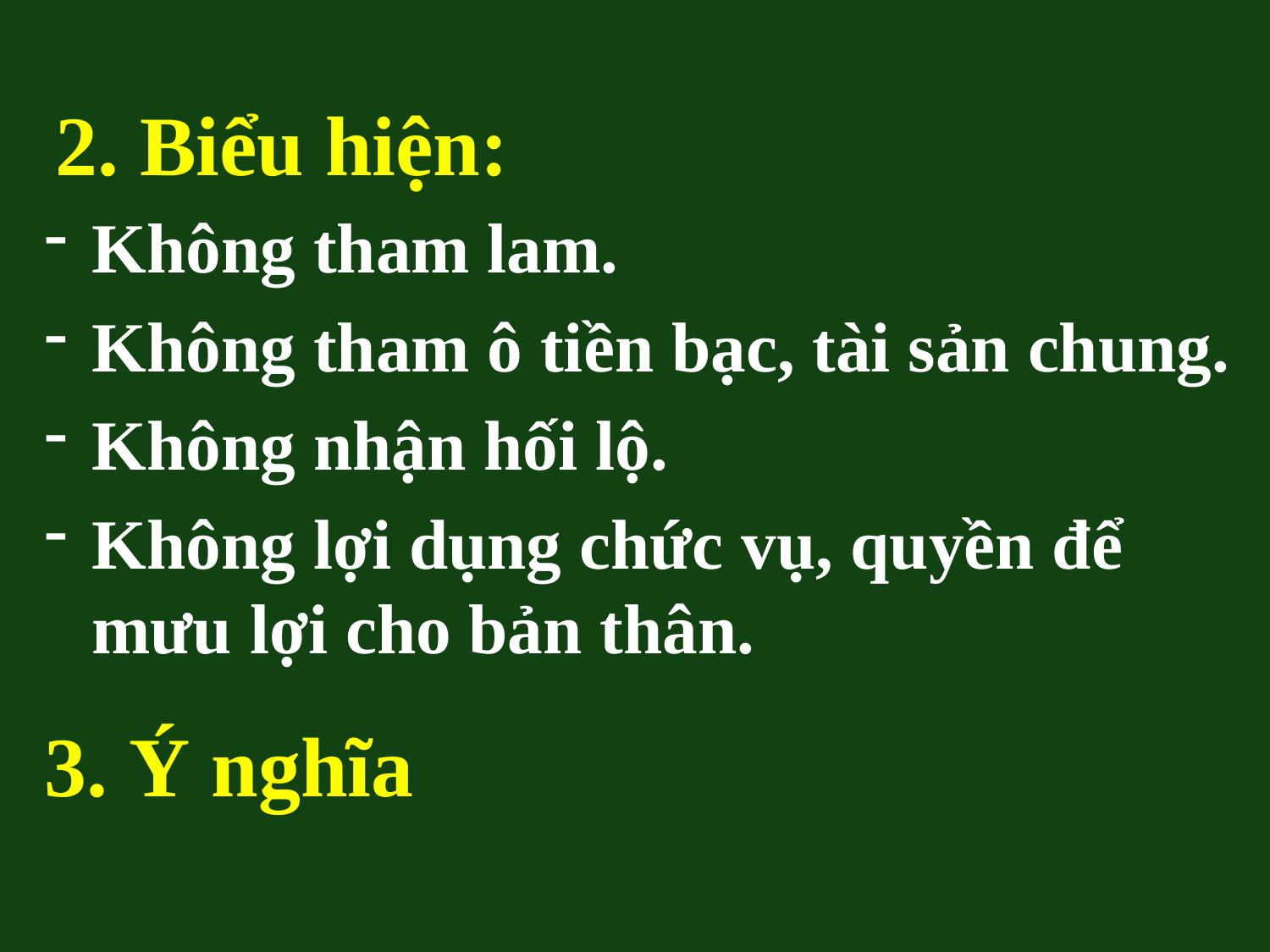

2. Biểu hiện:
Không tham lam.
Không tham ô tiền bạc, tài sản chung.
Không nhận hối lộ.
Không lợi dụng chức vụ, quyền để mưu lợi cho bản thân.
3. Ý nghĩa